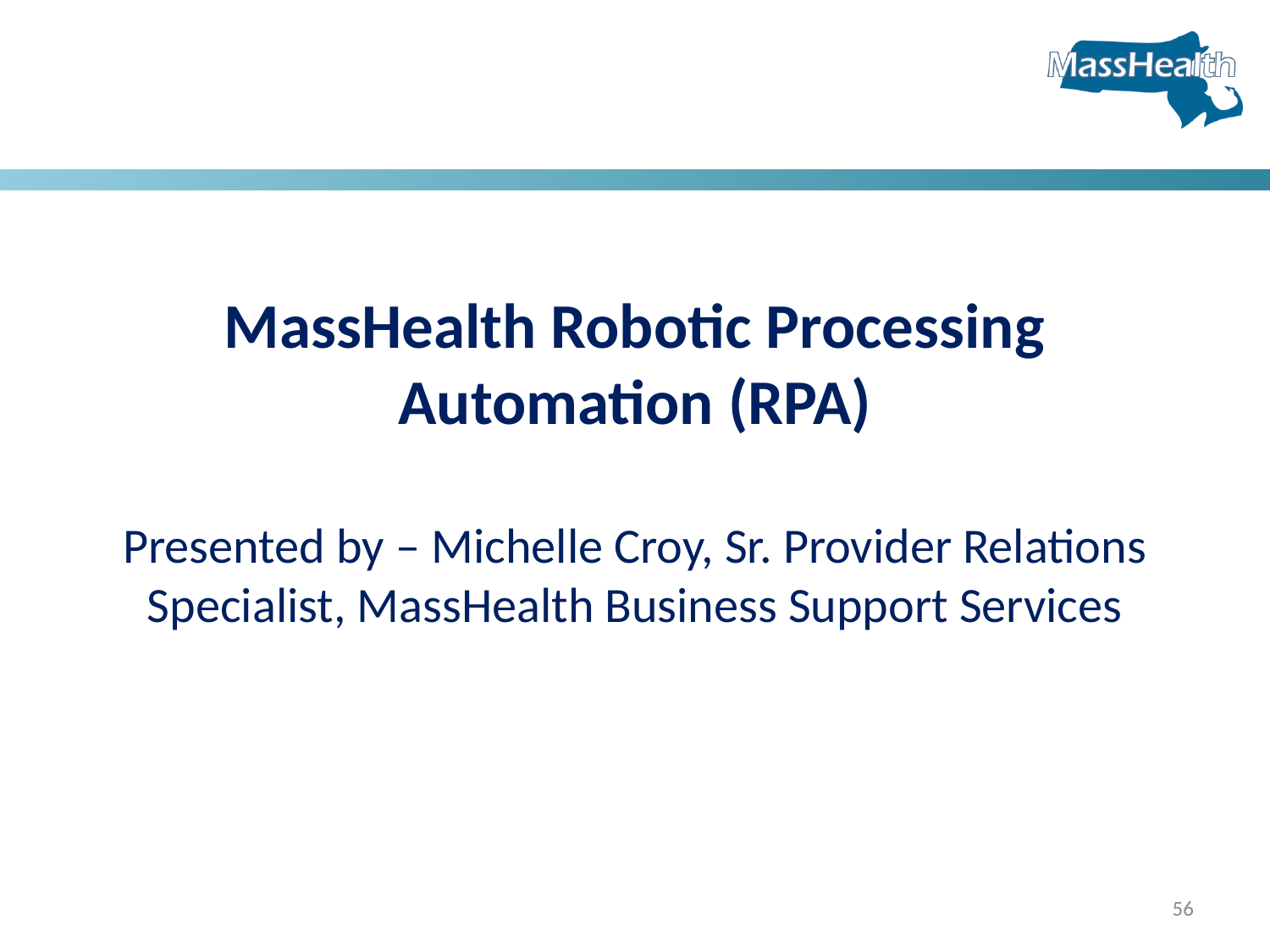

MassHealth Robotic Processing Automation (RPA)
Presented by – Michelle Croy, Sr. Provider Relations Specialist, MassHealth Business Support Services
56